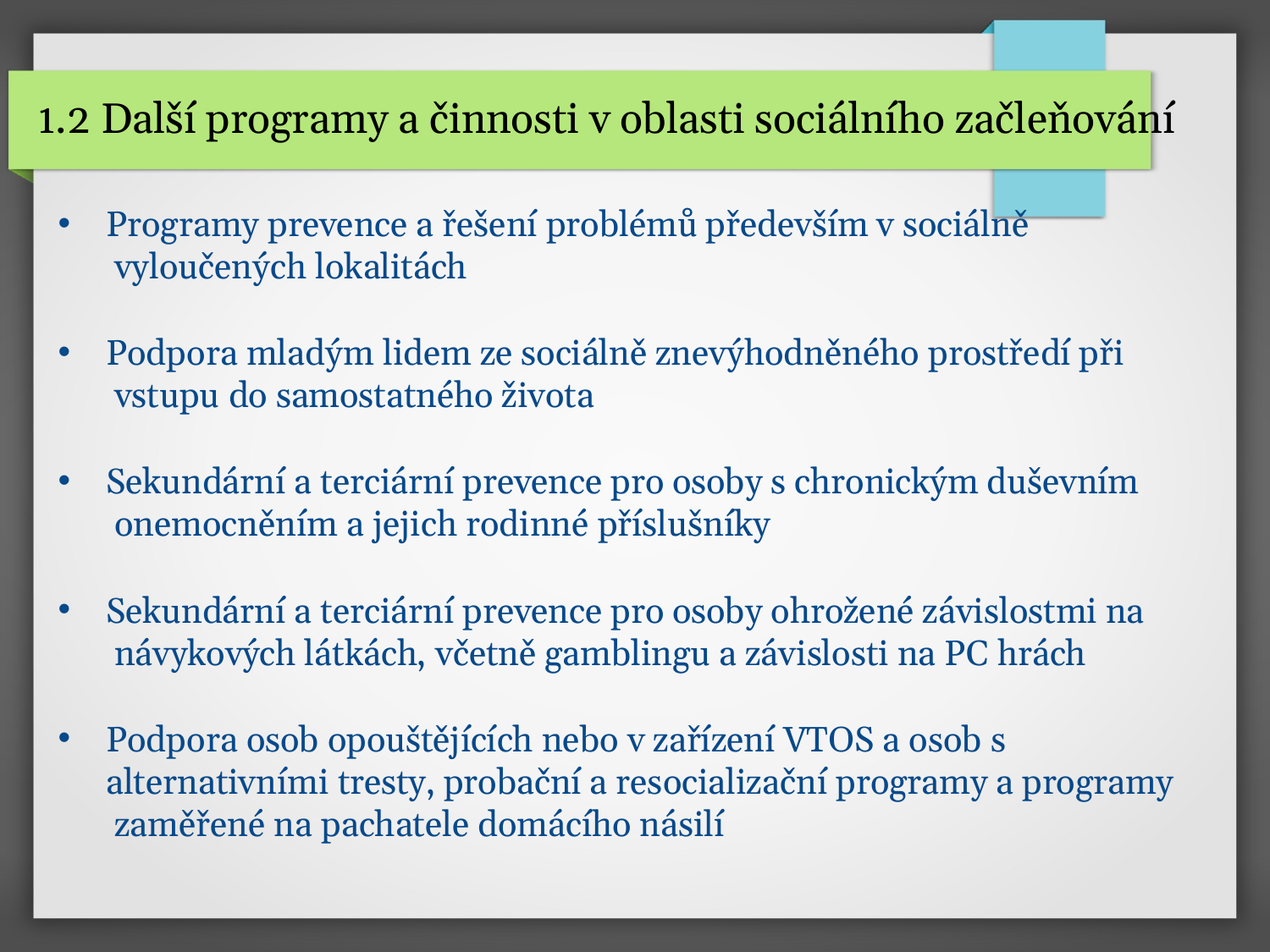

# 1.2 Další programy a činnosti v oblasti sociálního začleňování
Programy prevence a řešení problémů především v sociálně  vyloučených lokalitách

Podpora mladým lidem ze sociálně znevýhodněného prostředí při  vstupu do samostatného života

Sekundární a terciární prevence pro osoby s chronickým duševním  onemocněním a jejich rodinné příslušníky

Sekundární a terciární prevence pro osoby ohrožené závislostmi na  návykových látkách, včetně gamblingu a závislosti na PC hrách

Podpora osob opouštějících nebo v zařízení VTOS a osob s  alternativními tresty, probační a resocializační programy a programy  zaměřené na pachatele domácího násilí